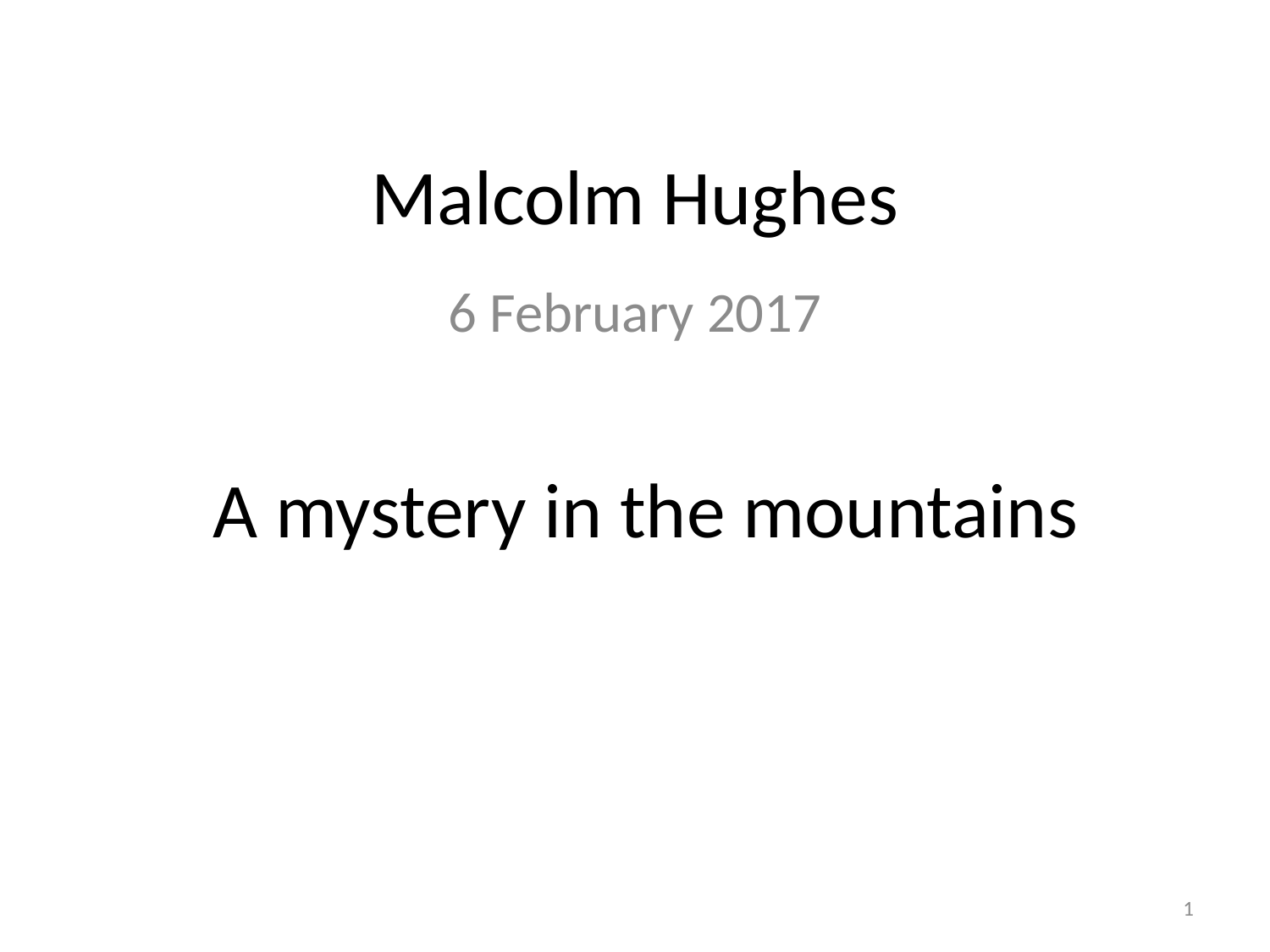

# Malcolm Hughes
6 February 2017
A mystery in the mountains

1